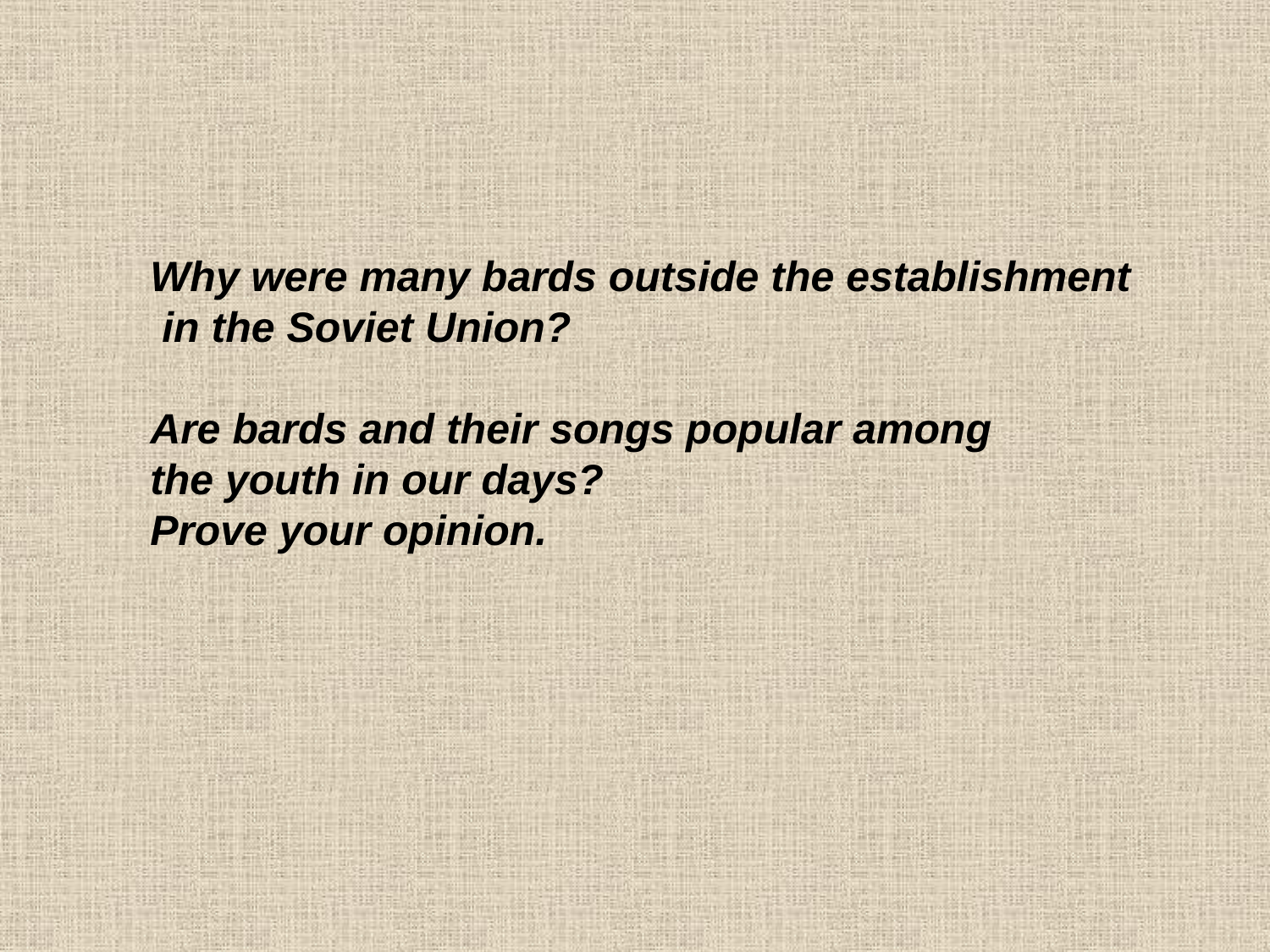

Why were many bards outside the establishment
 in the Soviet Union?

Are bards and their songs popular among
the youth in our days?
Prove your opinion.